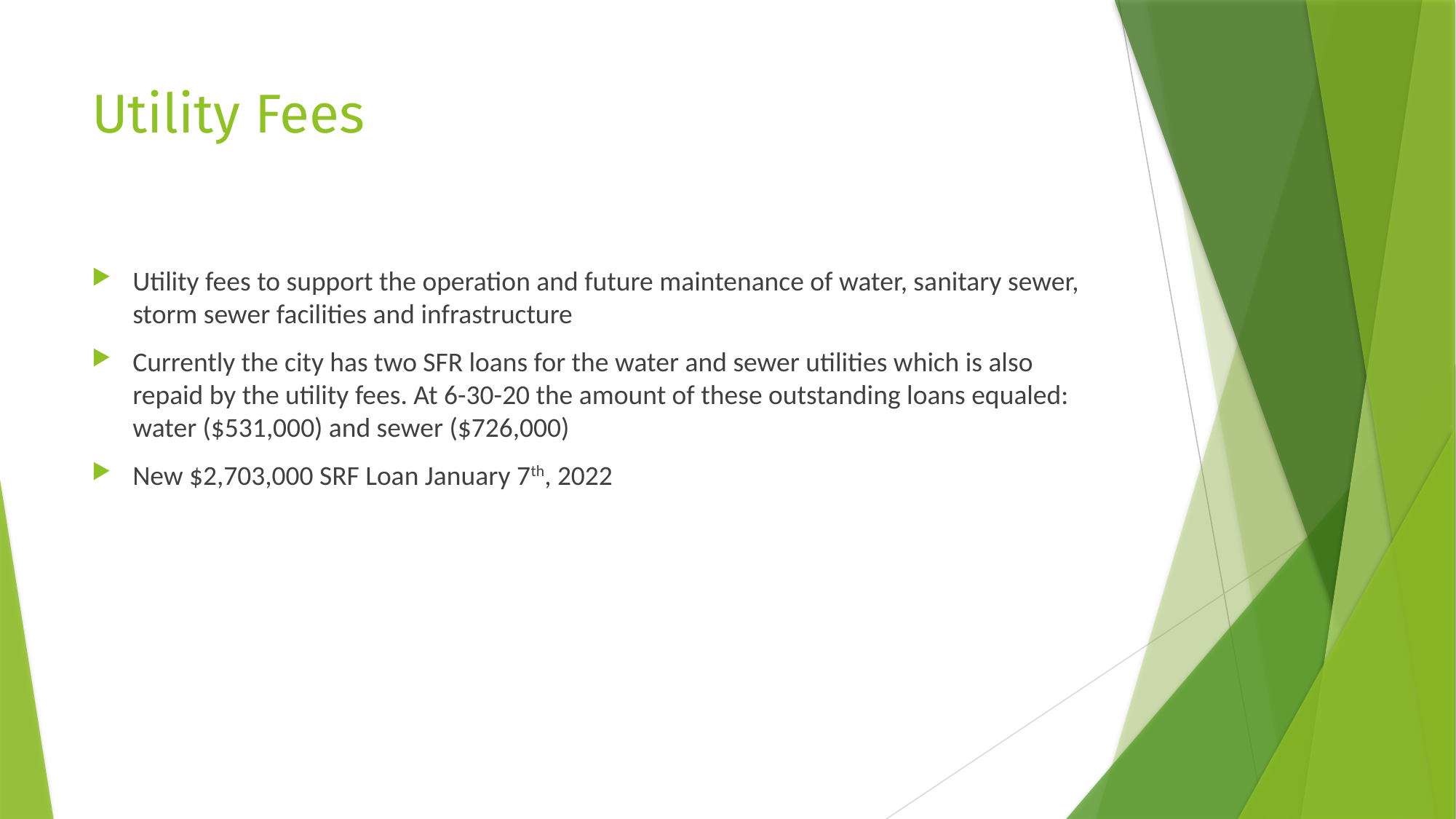

# Utility Fees
Utility fees to support the operation and future maintenance of water, sanitary sewer, storm sewer facilities and infrastructure
Currently the city has two SFR loans for the water and sewer utilities which is also repaid by the utility fees. At 6-30-20 the amount of these outstanding loans equaled: water ($531,000) and sewer ($726,000)
New $2,703,000 SRF Loan January 7th, 2022